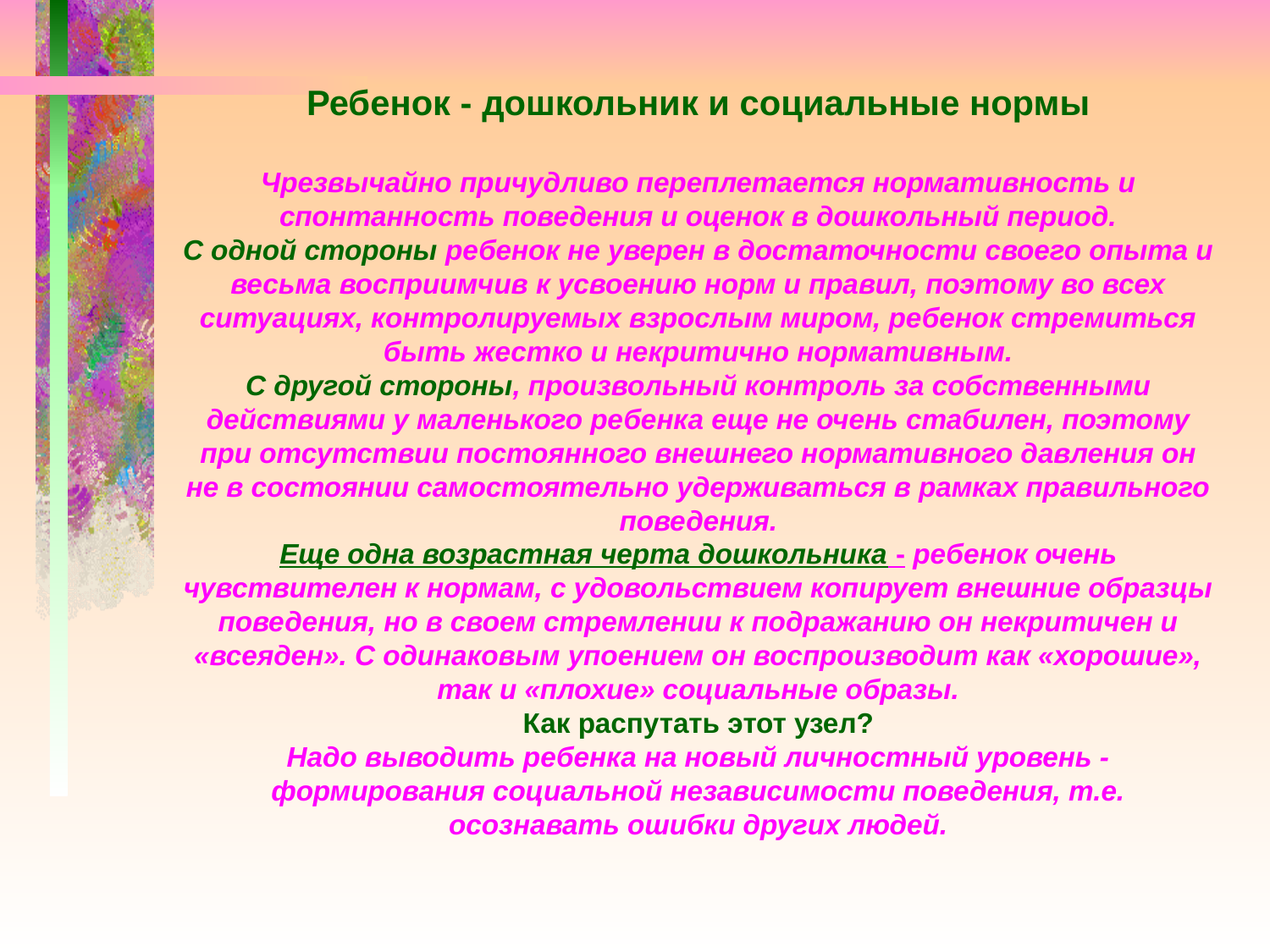

# Ребенок - дошкольник и социальные нормы Чрезвычайно причудливо переплетается нормативность и спонтанность поведения и оценок в дошкольный период. С одной стороны ребенок не уверен в достаточности своего опыта и весьма восприимчив к усвоению норм и правил, поэтому во всех ситуациях, контролируемых взрослым миром, ребенок стремиться быть жестко и некритично нормативным. С другой стороны, произвольный контроль за собственными действиями у маленького ребенка еще не очень стабилен, поэтому при отсутствии постоянного внешнего нормативного давления он не в состоянии самостоятельно удерживаться в рамках правильного поведения. Еще одна возрастная черта дошкольника - ребенок очень чувствителен к нормам, с удовольствием копирует внешние образцы поведения, но в своем стремлении к подражанию он некритичен и «всеяден». С одинаковым упоением он воспроизводит как «хорошие», так и «плохие» социальные образы. Как распутать этот узел? Надо выводить ребенка на новый личностный уровень - формирования социальной независимости поведения, т.е. осознавать ошибки других людей.